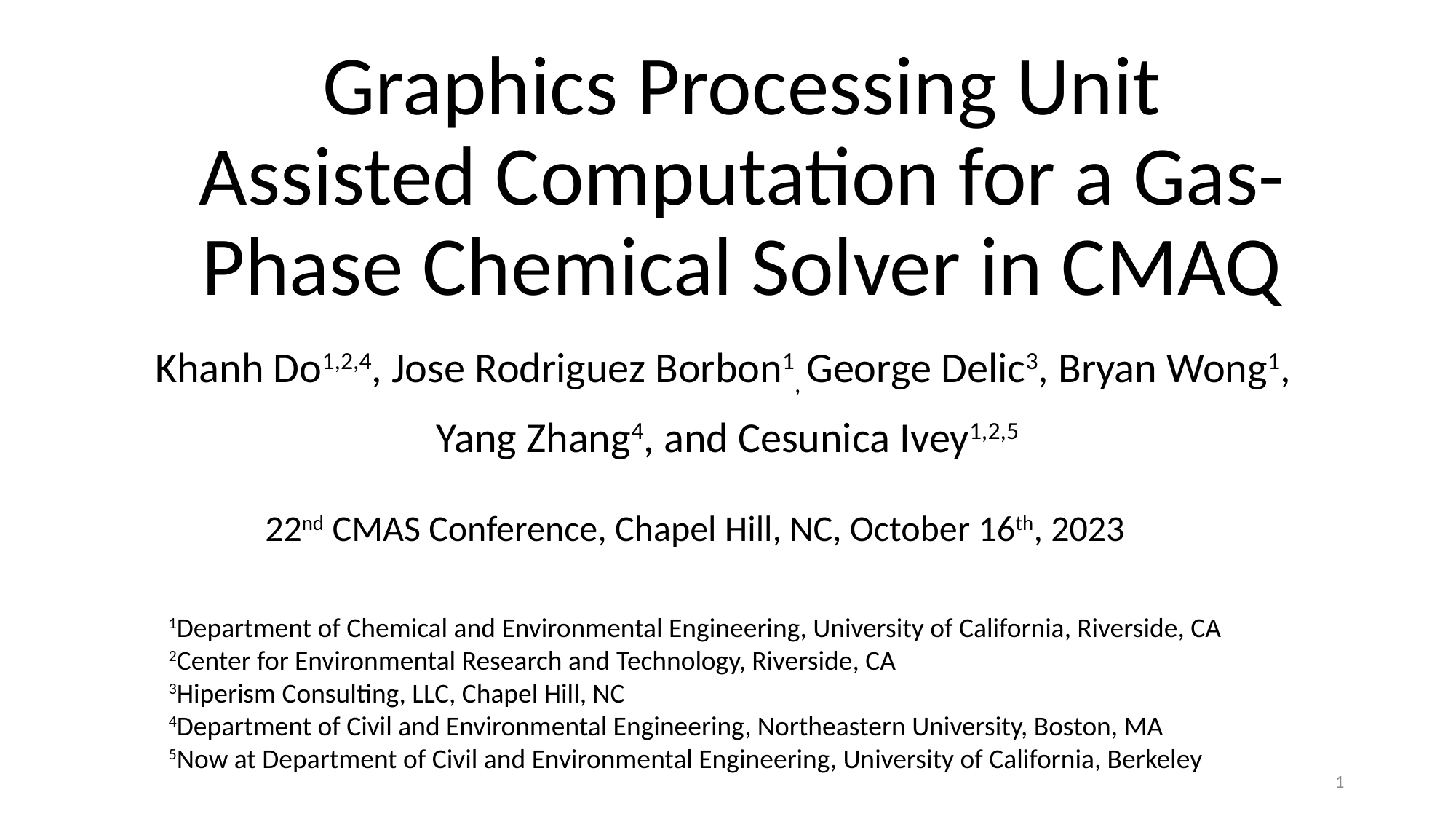

# Graphics Processing Unit Assisted Computation for a Gas-Phase Chemical Solver in CMAQ
Khanh Do1,2,4, Jose Rodriguez Borbon1, George Delic3, Bryan Wong1,
Yang Zhang4, and Cesunica Ivey1,2,5
22nd CMAS Conference, Chapel Hill, NC, October 16th, 2023
1Department of Chemical and Environmental Engineering, University of California, Riverside, CA
2Center for Environmental Research and Technology, Riverside, CA
3Hiperism Consulting, LLC, Chapel Hill, NC
4Department of Civil and Environmental Engineering, Northeastern University, Boston, MA
5Now at Department of Civil and Environmental Engineering, University of California, Berkeley
1